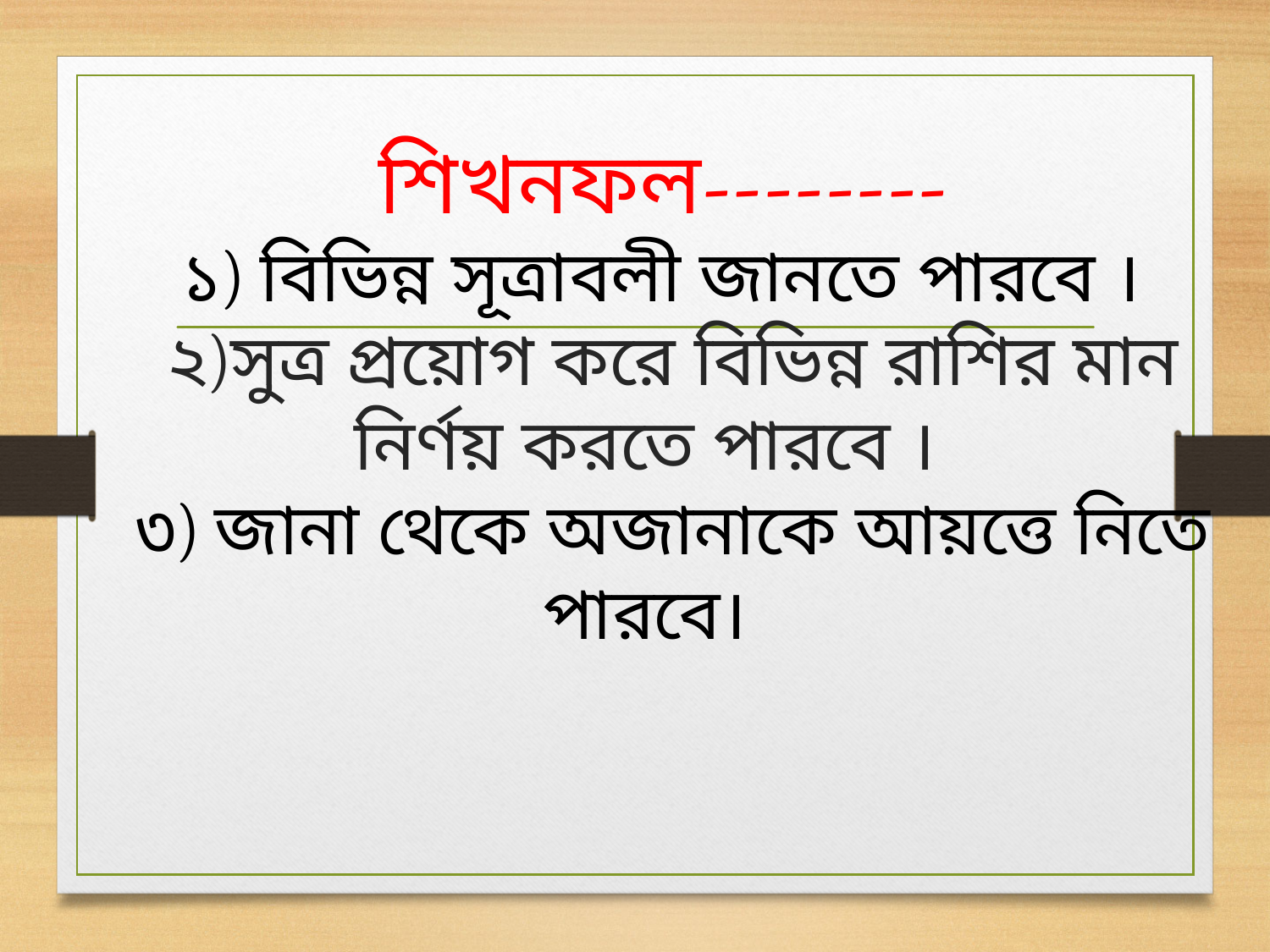

# শিখনফল-------- ১) বিভিন্ন সূত্রাবলী জানতে পারবে । ২)সুত্র প্রয়োগ করে বিভিন্ন রাশির মান নির্ণয় করতে পারবে । ৩) জানা থেকে অজানাকে আয়ত্তে নিতে পারবে।